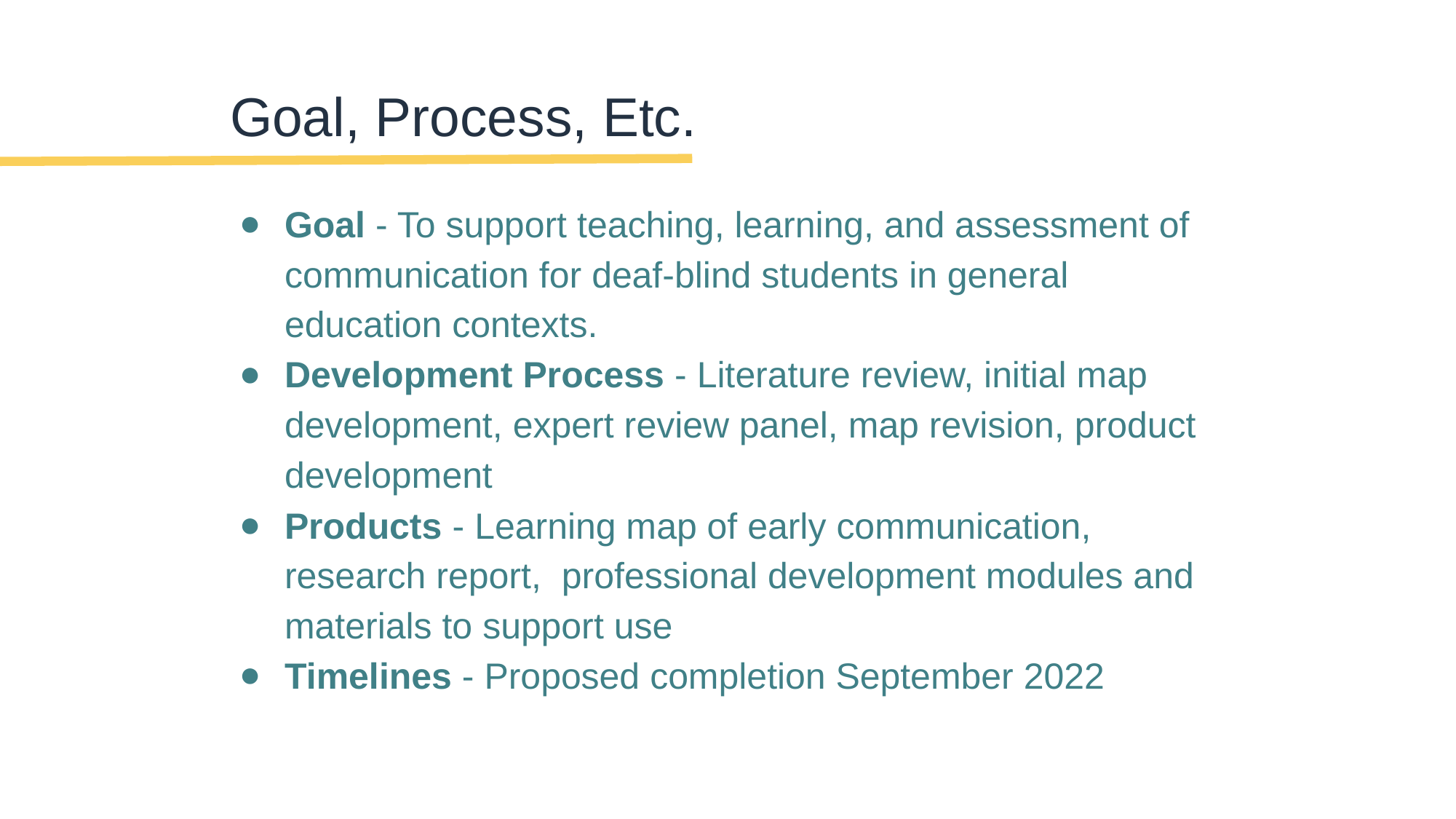

# Goal, Process, Etc.
Goal - To support teaching, learning, and assessment of communication for deaf-blind students in general education contexts.
Development Process - Literature review, initial map development, expert review panel, map revision, product development
Products - Learning map of early communication, research report,  professional development modules and materials to support use
Timelines - Proposed completion September 2022